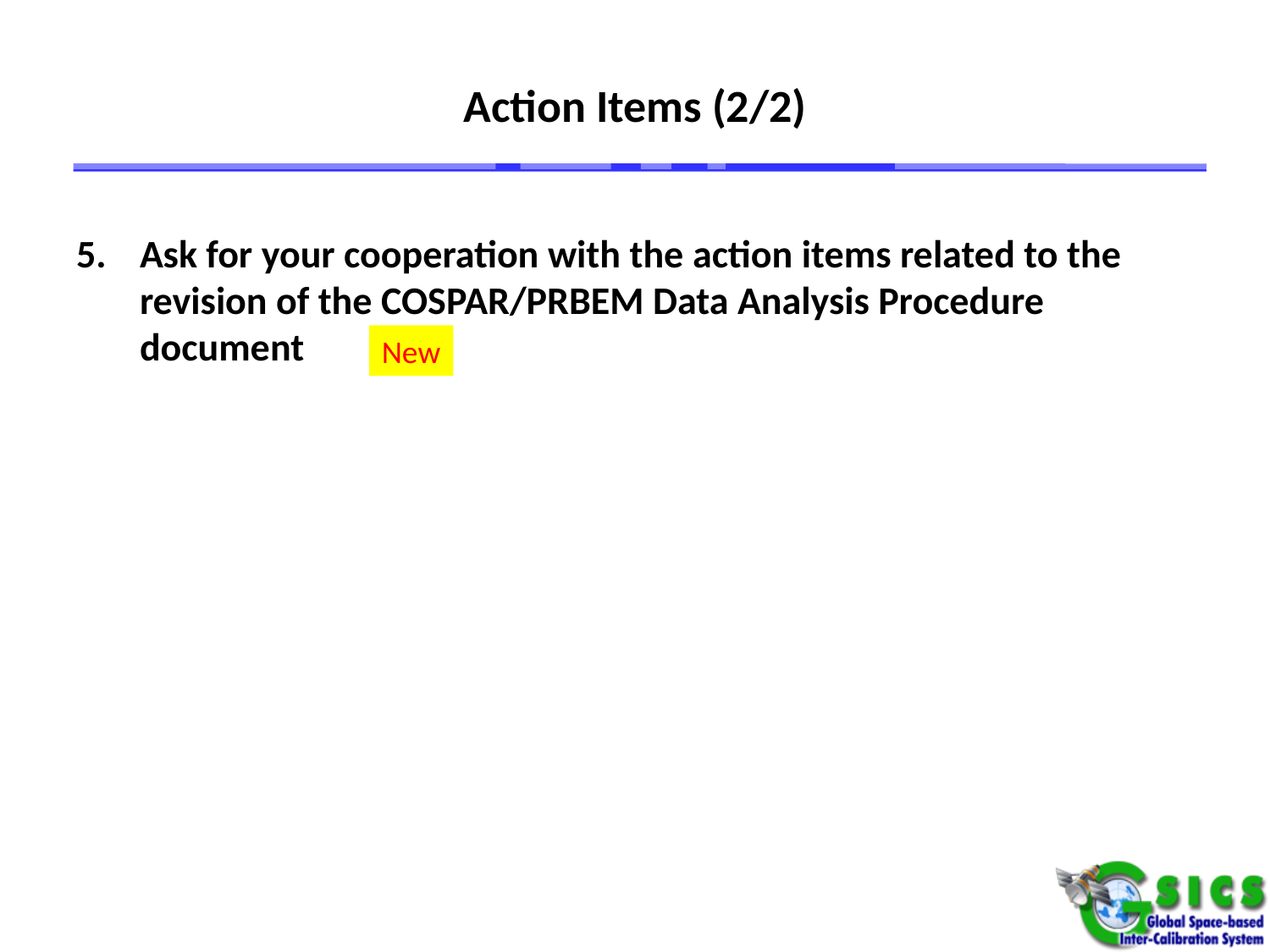

# Action Items (2/2)
Ask for your cooperation with the action items related to the revision of the COSPAR/PRBEM Data Analysis Procedure document
New